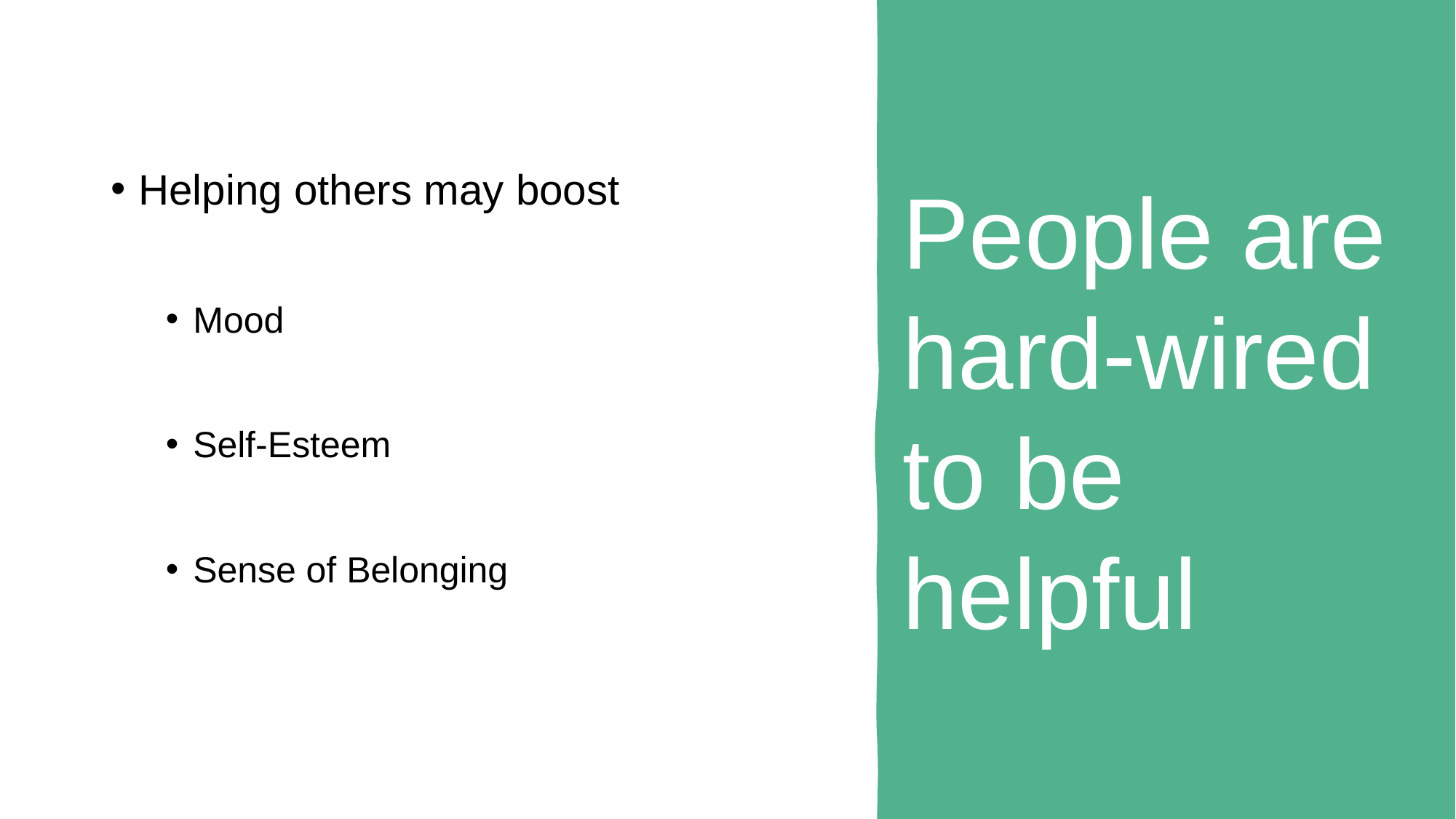

Helping others may boost

Mood

Self-Esteem

Sense of Belonging

# People are hard-wired to be helpful